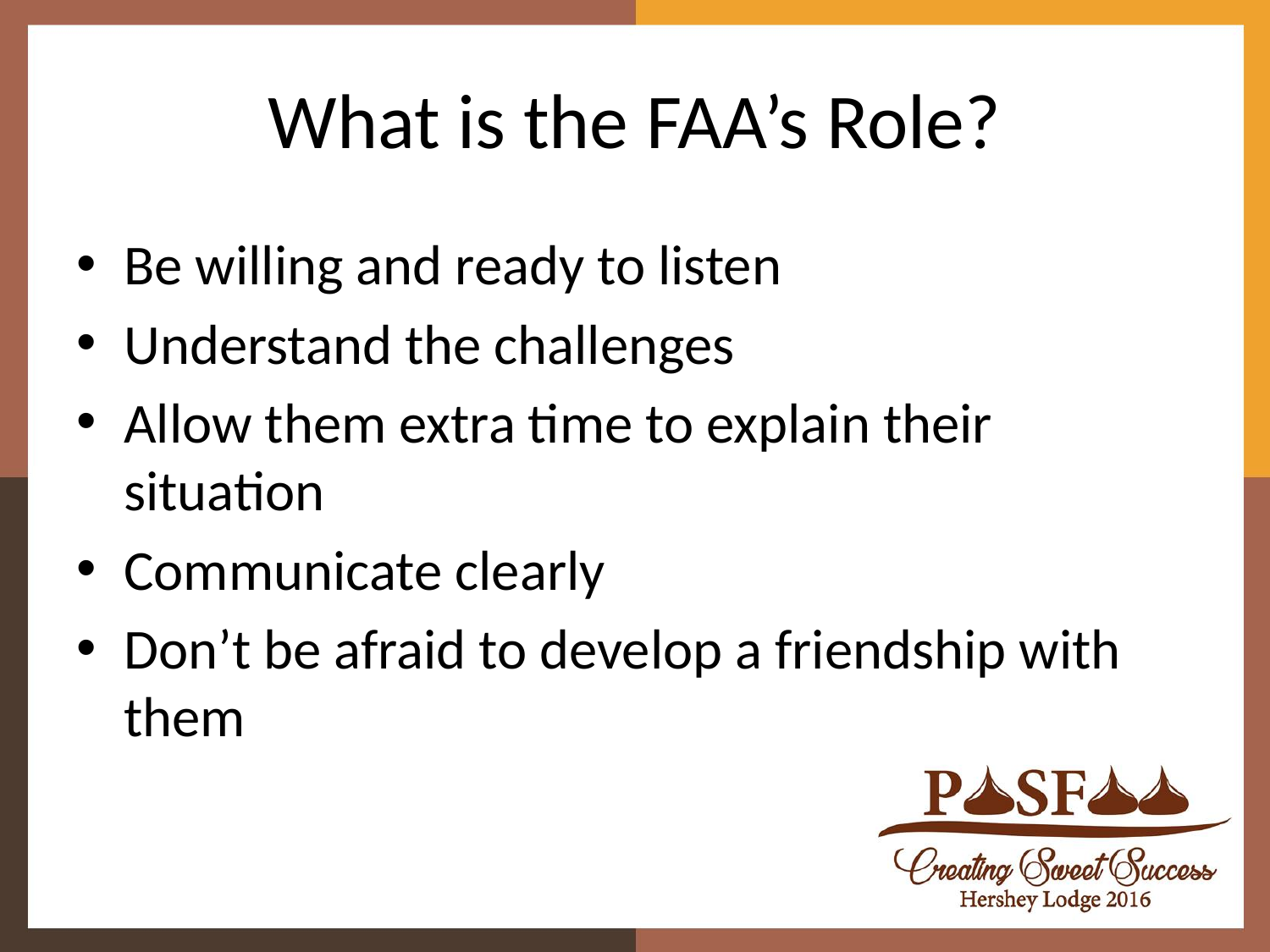

# What is the FAA’s Role?
Be willing and ready to listen
Understand the challenges
Allow them extra time to explain their situation
Communicate clearly
Don’t be afraid to develop a friendship with them